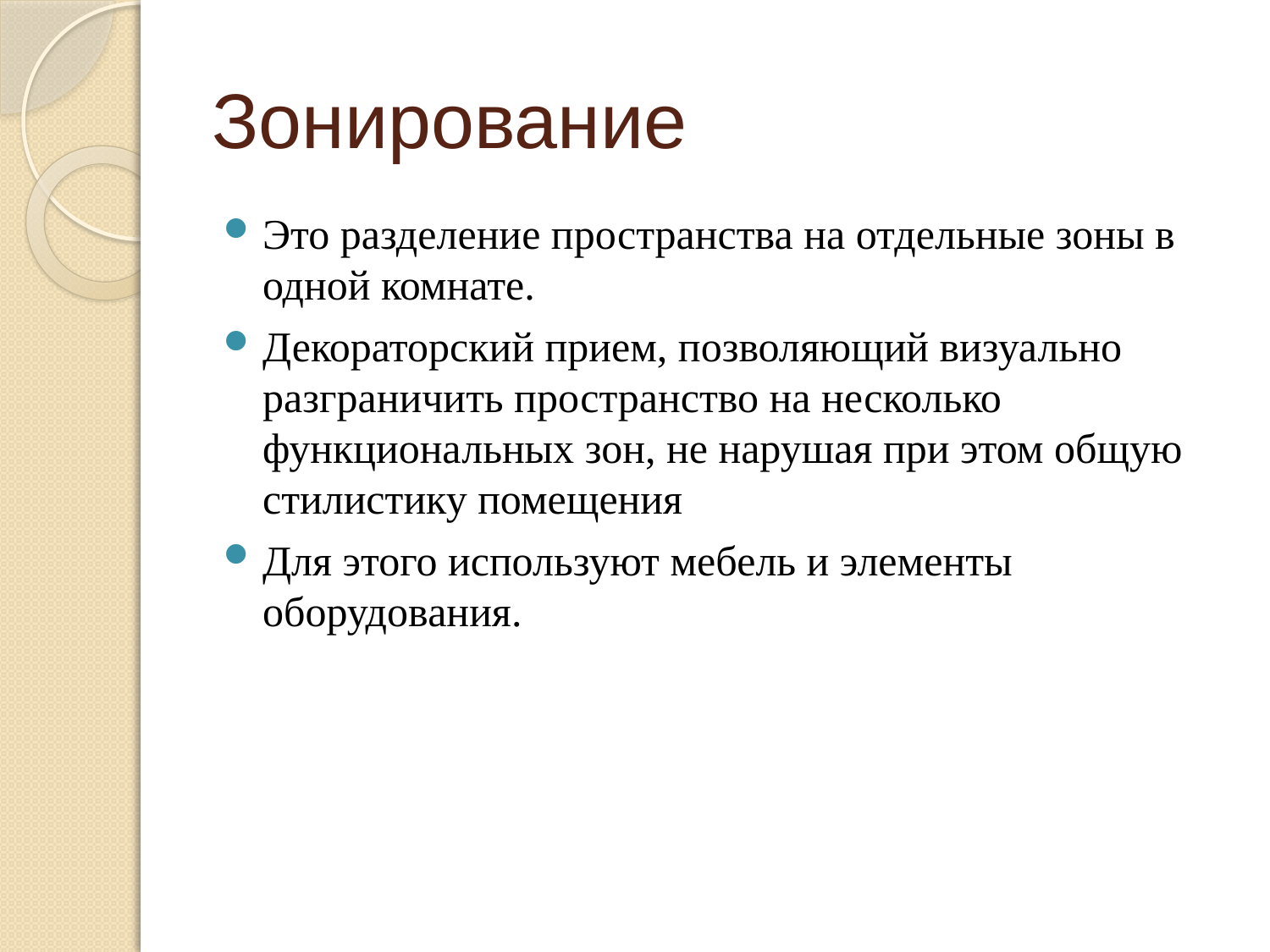

# Зонирование
Это разделение пространства на отдельные зоны в одной комнате.
Декораторский прием, позволяющий визуально разграничить пространство на несколько функциональных зон, не нарушая при этом общую стилистику помещения
Для этого используют мебель и элементы оборудования.